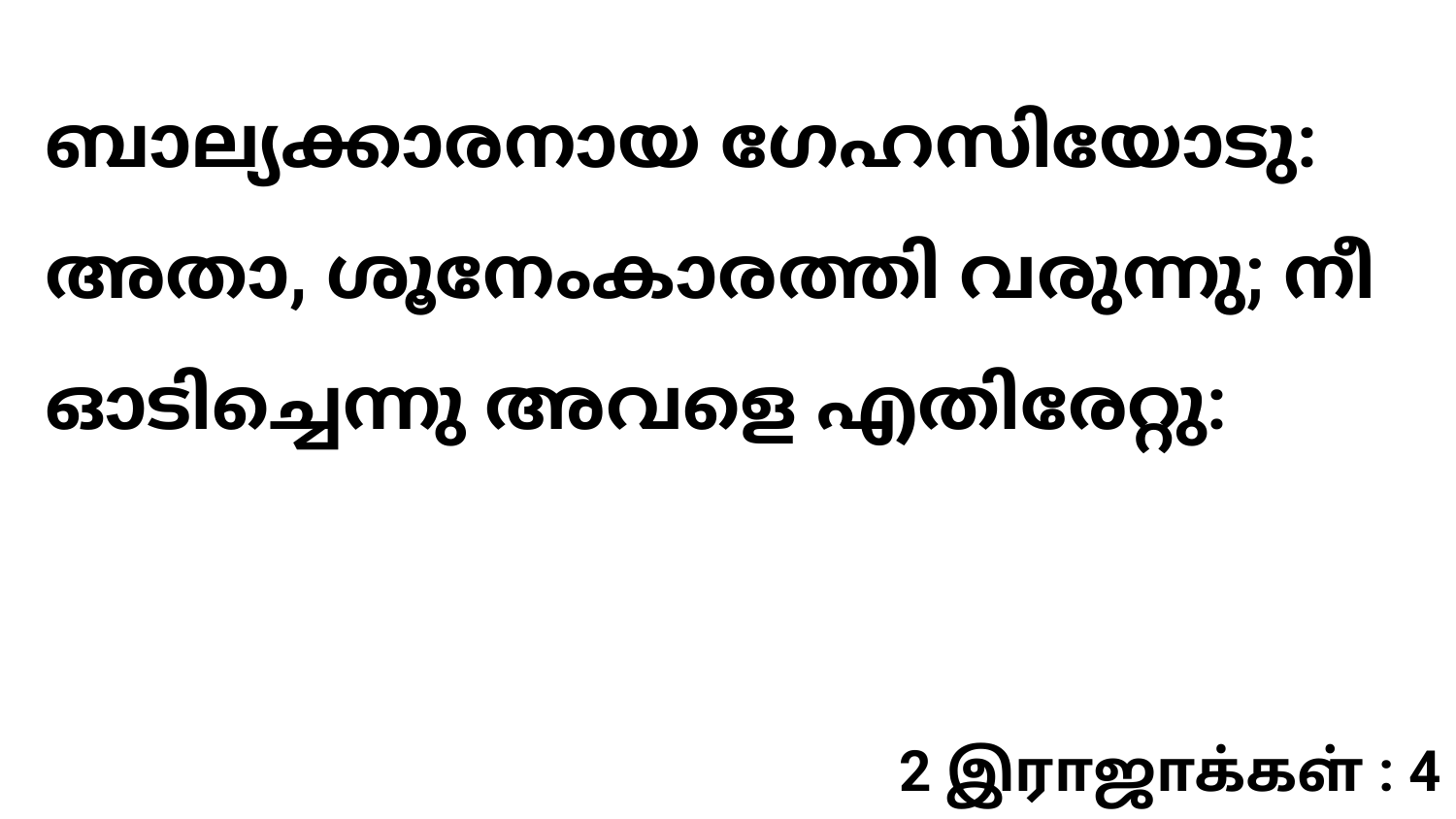

ബാല്യക്കാരനായ ഗേഹസിയോടു: അതാ, ശൂനേംകാരത്തി വരുന്നു; നീ ഓടിച്ചെന്നു അവളെ എതിരേറ്റു:
2 இராஜாக்கள் : 4